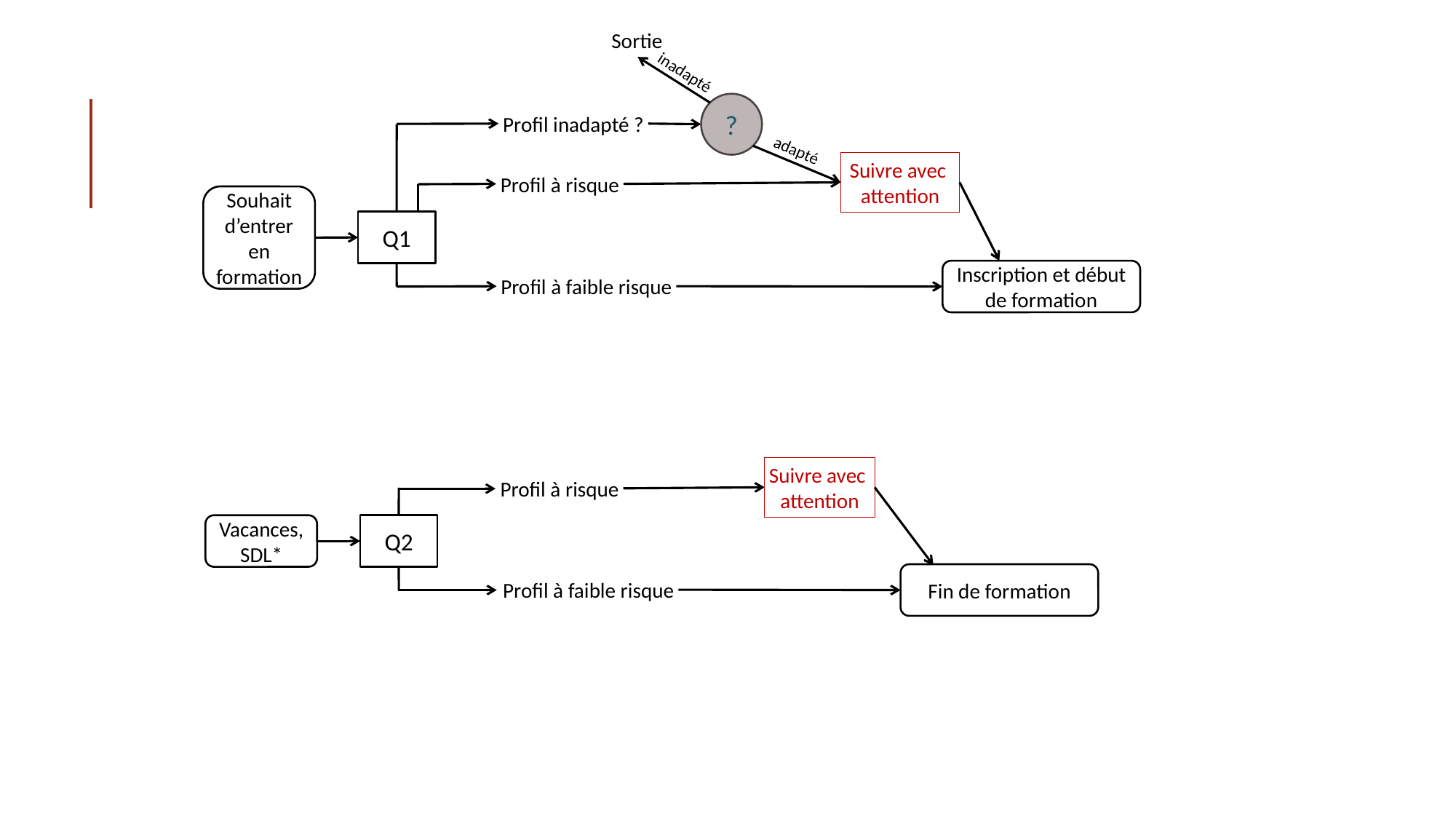

Sortie
inadapté
?
Profil inadapté ?
adapté
Suivre avec
attention
Profil à risque
Souhait
d’entrer en formation
Q1
Inscription et début de formation
Profil à faible risque
Suivre avec
attention
Profil à risque
Vacances, SDL*
Q2
Fin de formation
Profil à faible risque